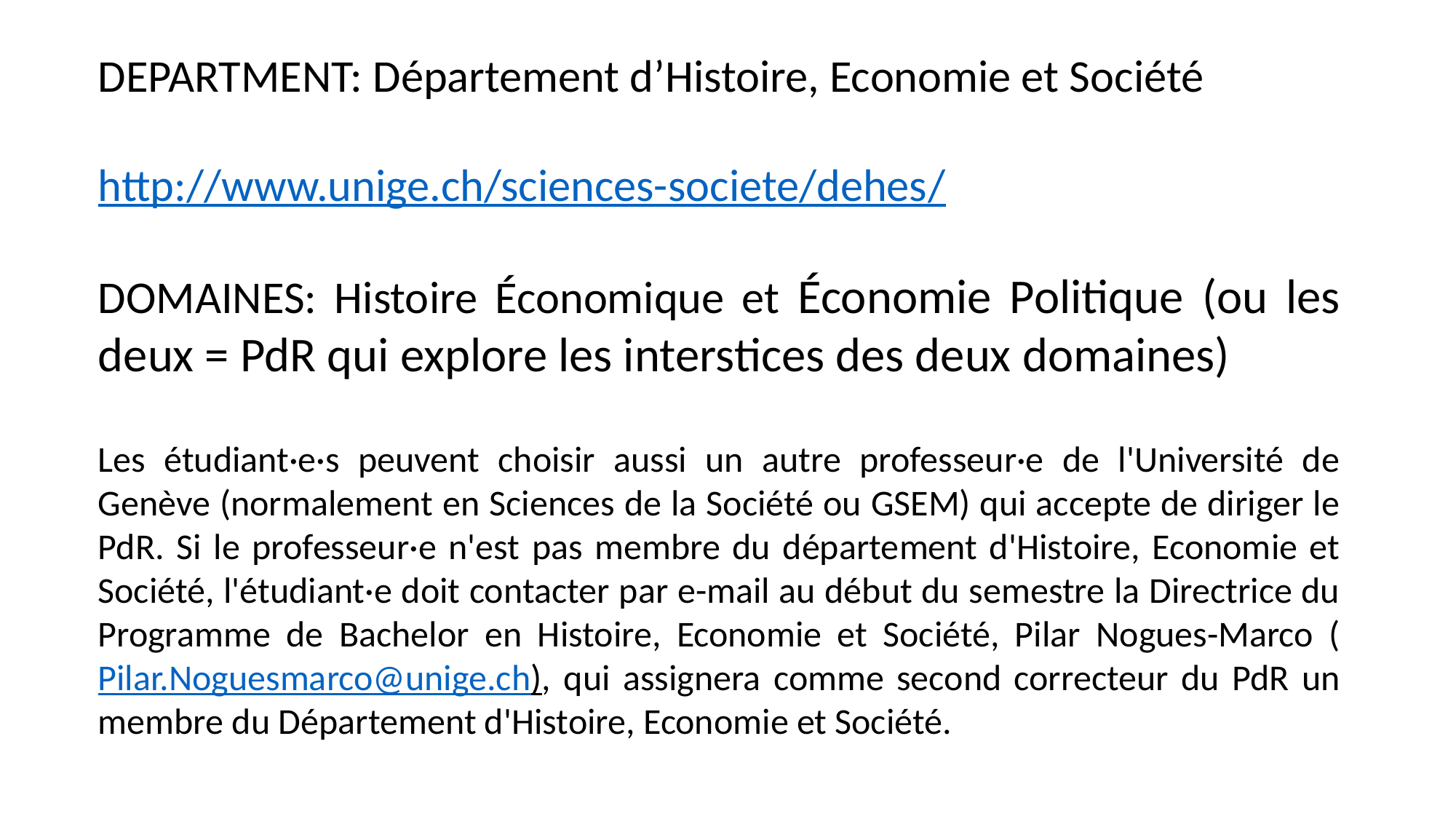

DEPARTMENT: Département d’Histoire, Economie et Société

http://www.unige.ch/sciences-societe/dehes/

DOMAINES: Histoire Économique et Économie Politique (ou les deux = PdR qui explore les interstices des deux domaines)

Les étudiant·e·s peuvent choisir aussi un autre professeur·e de l'Université de Genève (normalement en Sciences de la Société ou GSEM) qui accepte de diriger le PdR. Si le professeur·e n'est pas membre du département d'Histoire, Economie et Société, l'étudiant·e doit contacter par e-mail au début du semestre la Directrice du Programme de Bachelor en Histoire, Economie et Société, Pilar Nogues-Marco (Pilar.Noguesmarco@unige.ch), qui assignera comme second correcteur du PdR un membre du Département d'Histoire, Economie et Société.